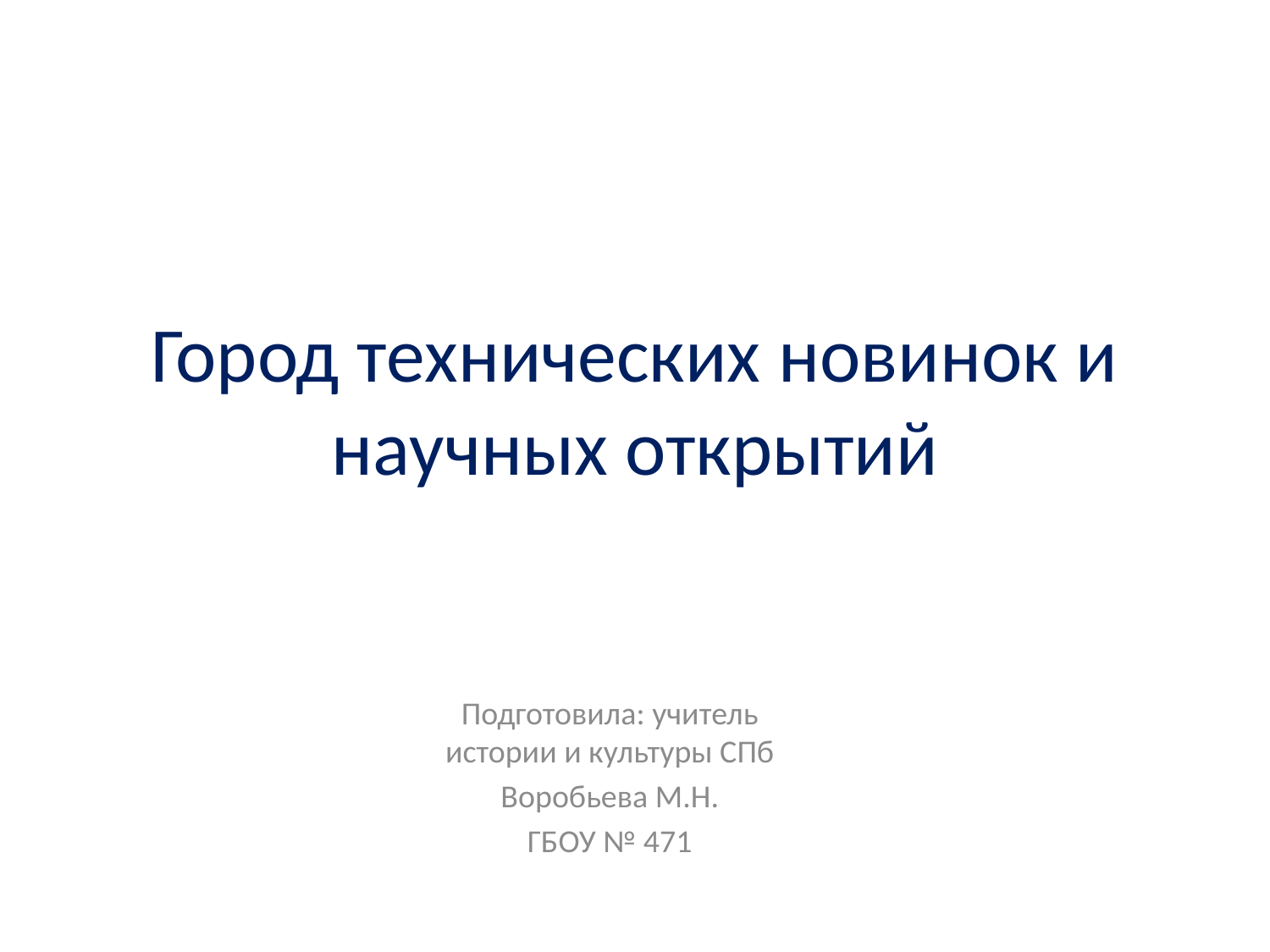

# Город технических новинок и научных открытий
Подготовила: учитель истории и культуры СПб
Воробьева М.Н.
ГБОУ № 471